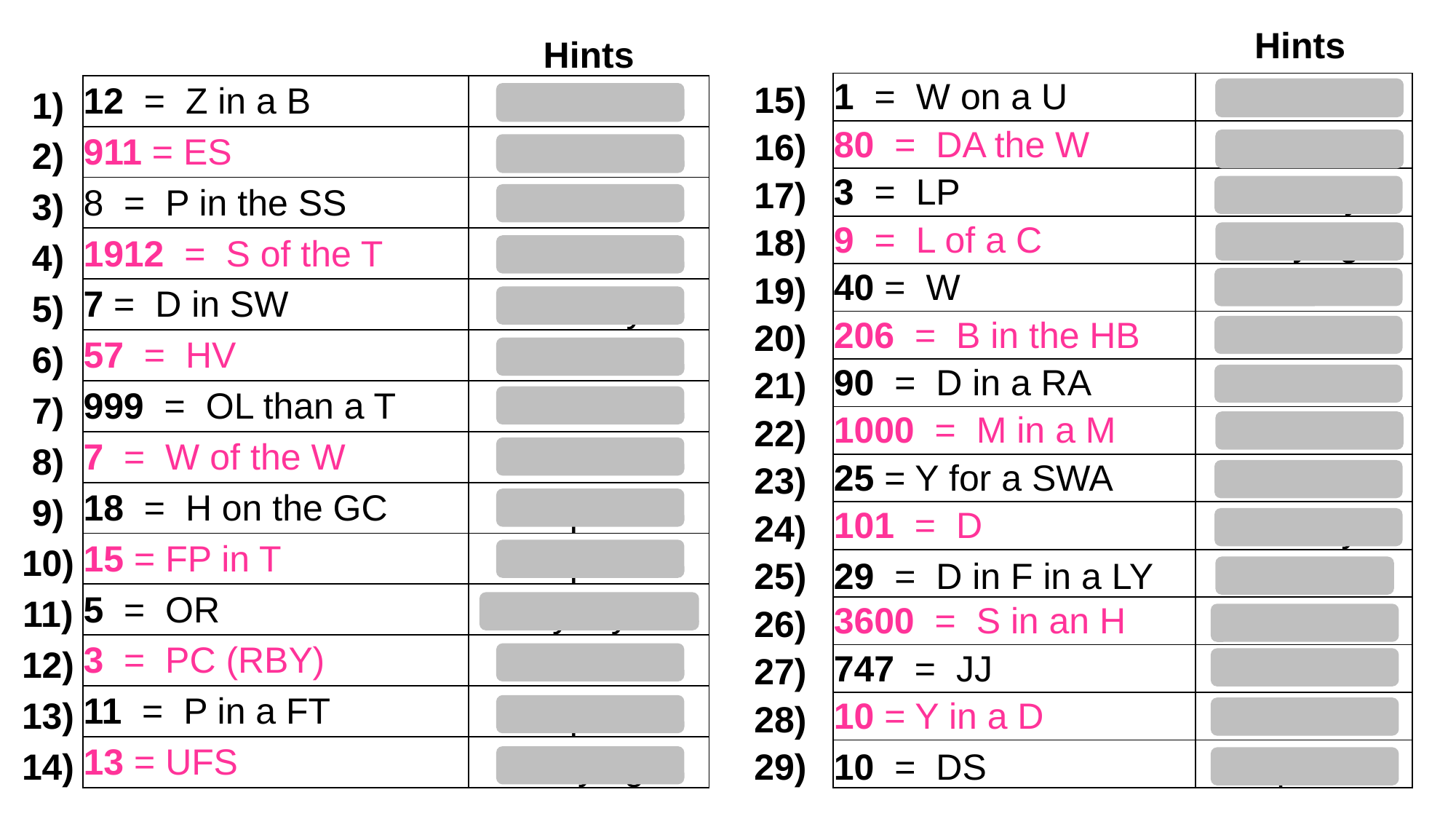

Hints
|  |  | Hints |
| --- | --- | --- |
| 1) | 12 = Z in a B | Numbers |
| 2) | 911 = ES | Phone call |
| 3) | 8 = P in the SS | Science |
| 4) | 1912 = S of the T | An event |
| 5) | 7 = D in SW | Disney |
| 6) | 57 = HV | Beans |
| 7) | 999 = OL than a T | Number |
| 8) | 7 = W of the W | Travel |
| 9) | 18 = H on the GC | Sport |
| 10) | 15 = FP in T | Sport |
| 11) | 5 = OR | Every 4 years |
| 12) | 3 = PC (RBY) | Art |
| 13) | 11 = P in a FT | Sport |
| 14) | 13 = UFS | Saying |
| 15) | 1 = W on a U | Vehicle |
| --- | --- | --- |
| 16) | 80 = DA the W | Fog |
| 17) | 3 = LP | Nursery |
| 18) | 9 = L of a C | Saying |
| 19) | 40 = W | Tired |
| 20) | 206 = B in the HB | Science |
| 21) | 90 = D in a RA | Maths |
| 22) | 1000 = M in a M | Maths |
| 23) | 25 = Y for a SWA | An event |
| 24) | 101 = D | Disney |
| 25) | 29 = D in F in a LY | An event |
| 26) | 3600 = S in an H | Time |
| 27) | 747 = JJ | Vehicle |
| 28) | 10 = Y in a D | Time |
| 29) | 10 = DS | A place |